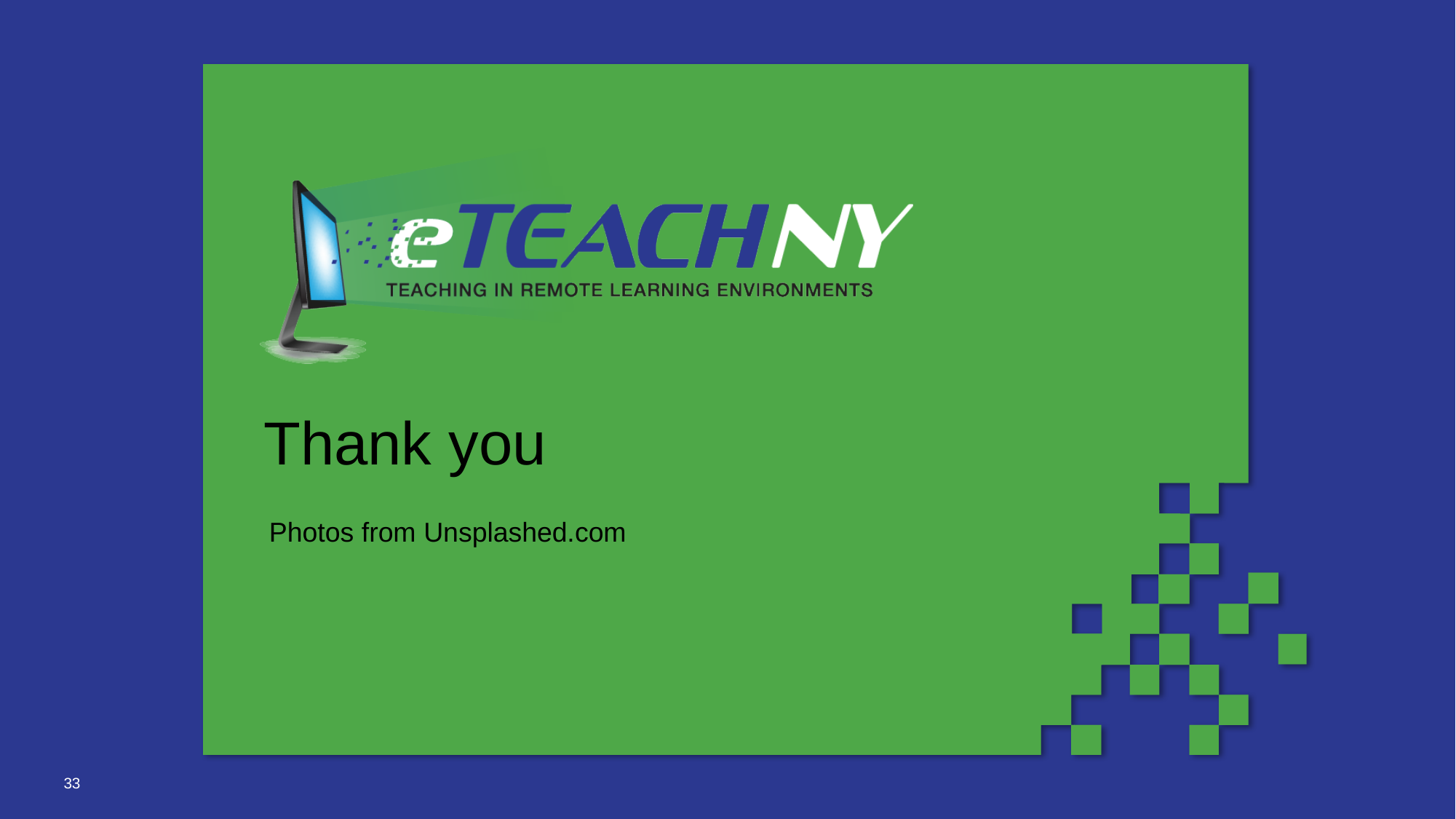

# Thank you
Photos from Unsplashed.com
33